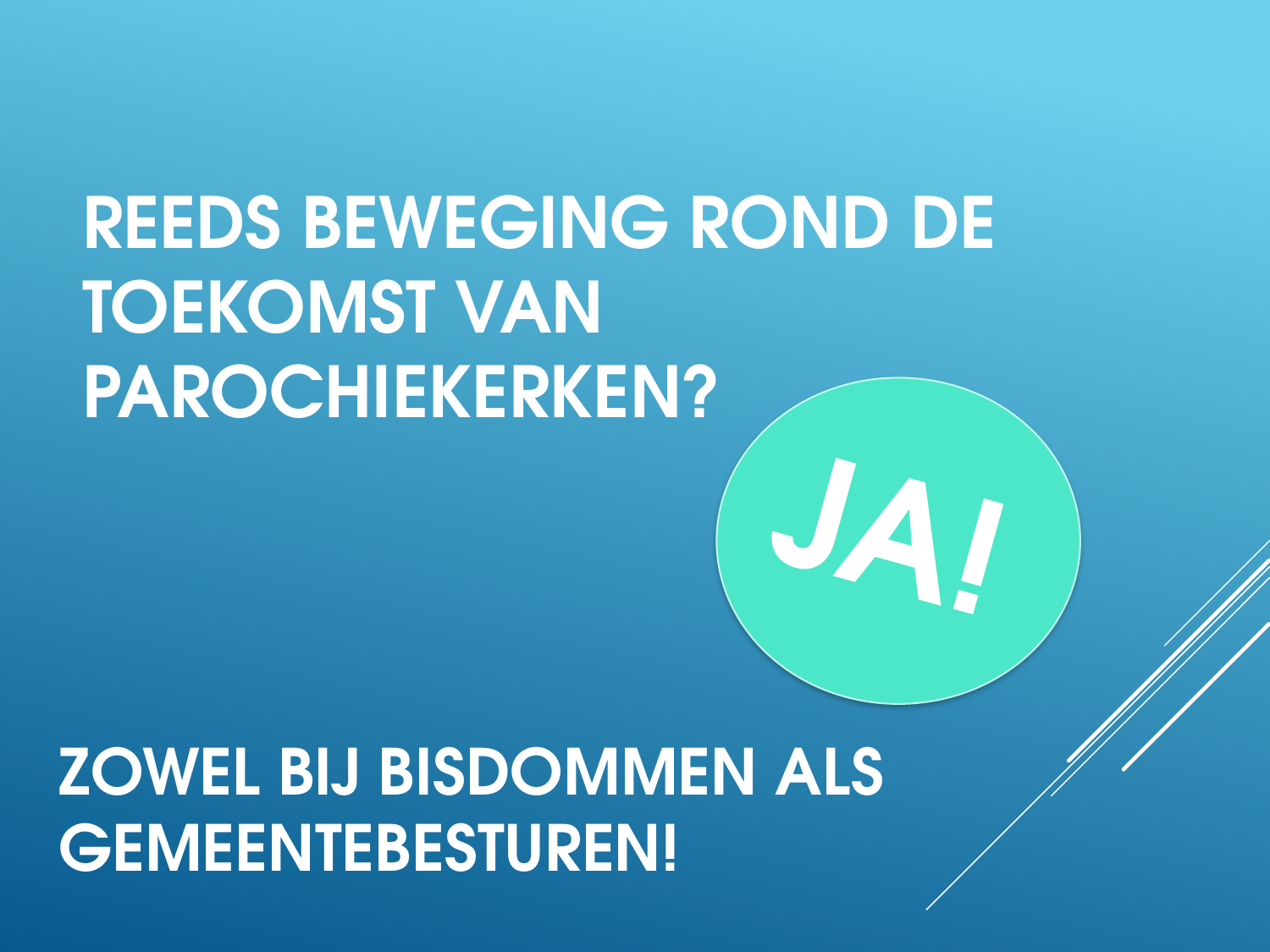

# Reeds beweging rond de toekomst van parochiekerken?

JA!
Zowel bij bisdommen als gemeentebesturen!